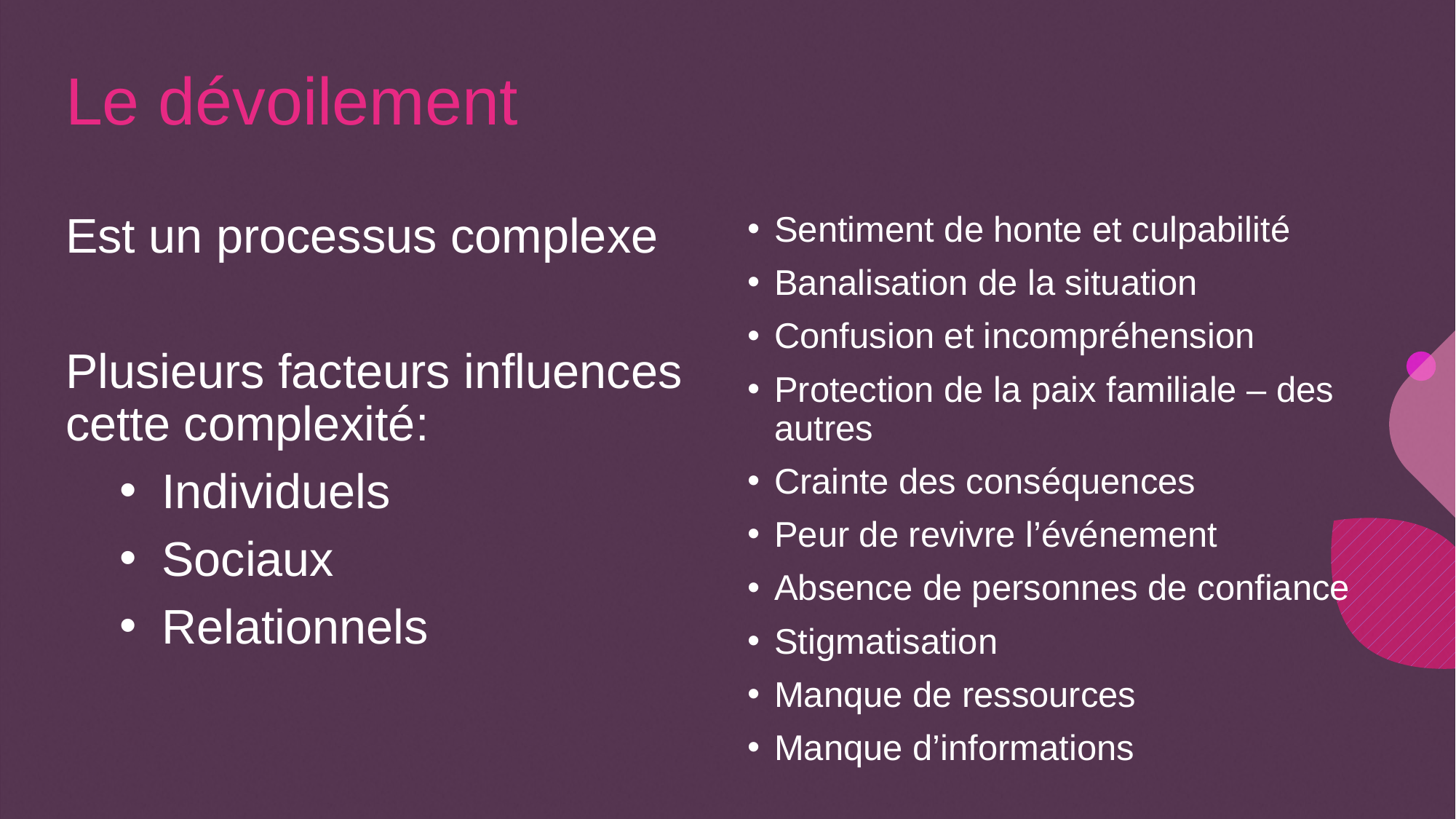

# Le dévoilement
Sentiment de honte et culpabilité
Banalisation de la situation
Confusion et incompréhension
Protection de la paix familiale – des autres
Crainte des conséquences
Peur de revivre l’événement
Absence de personnes de confiance
Stigmatisation
Manque de ressources
Manque d’informations
Est un processus complexe

Plusieurs facteurs influences cette complexité:
Individuels
Sociaux
Relationnels